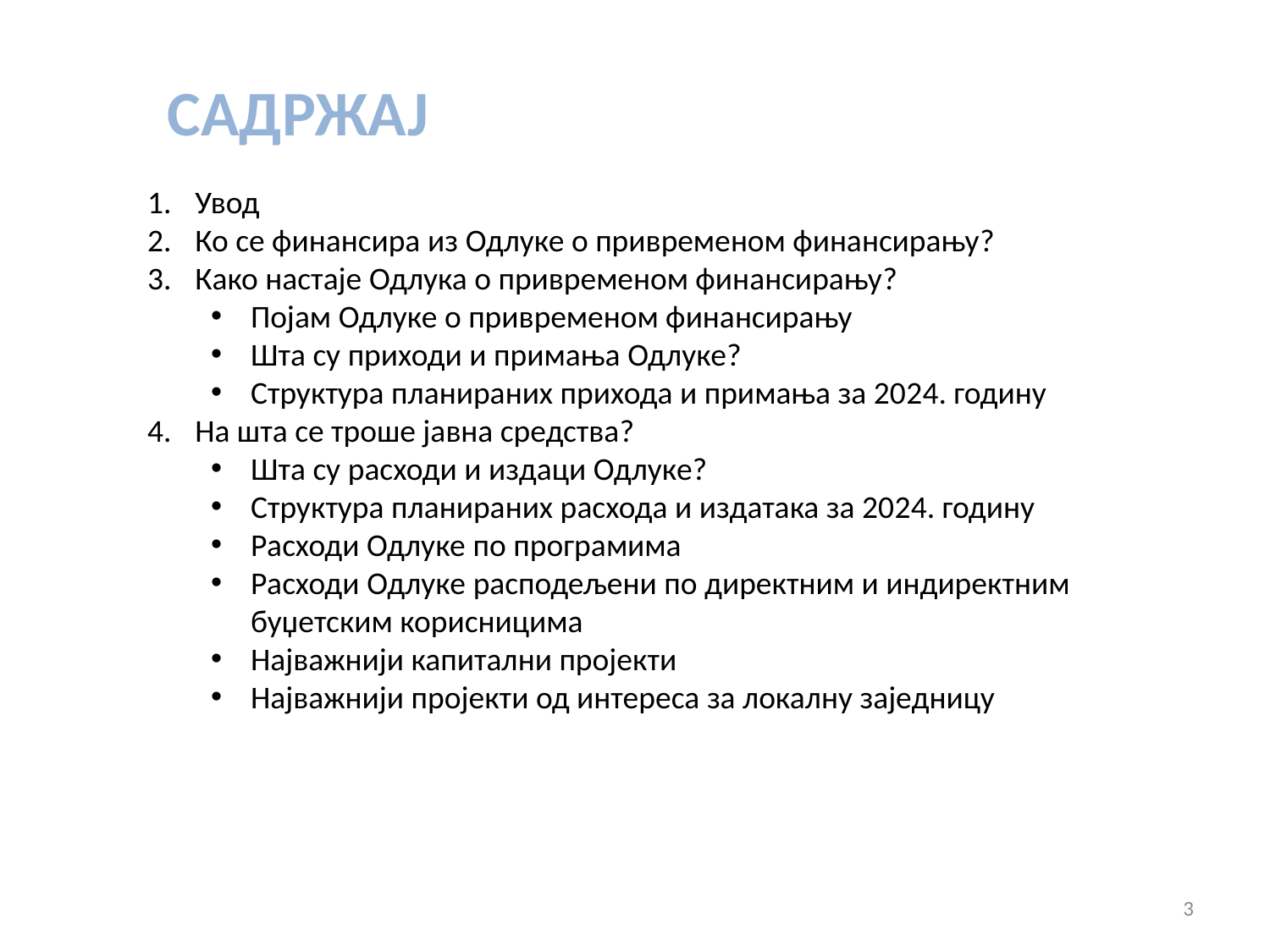

САДРЖАЈ
Увод
Ко се финансира из Одлуке о привременом финансирању?
Како настаје Одлука о привременом финансирању?
Појам Одлуке о привременом финансирању
Шта су приходи и примања Одлуке?
Структура планираних прихода и примања за 2024. годину
На шта се троше јавна средства?
Шта су расходи и издаци Одлуке?
Структура планираних расхода и издатака за 2024. годину
Расходи Одлуке по програмима
Расходи Одлуке расподељени по директним и индиректним буџетским корисницима
Најважнији капитални пројекти
Најважнији пројекти од интереса за локалну заједницу
3